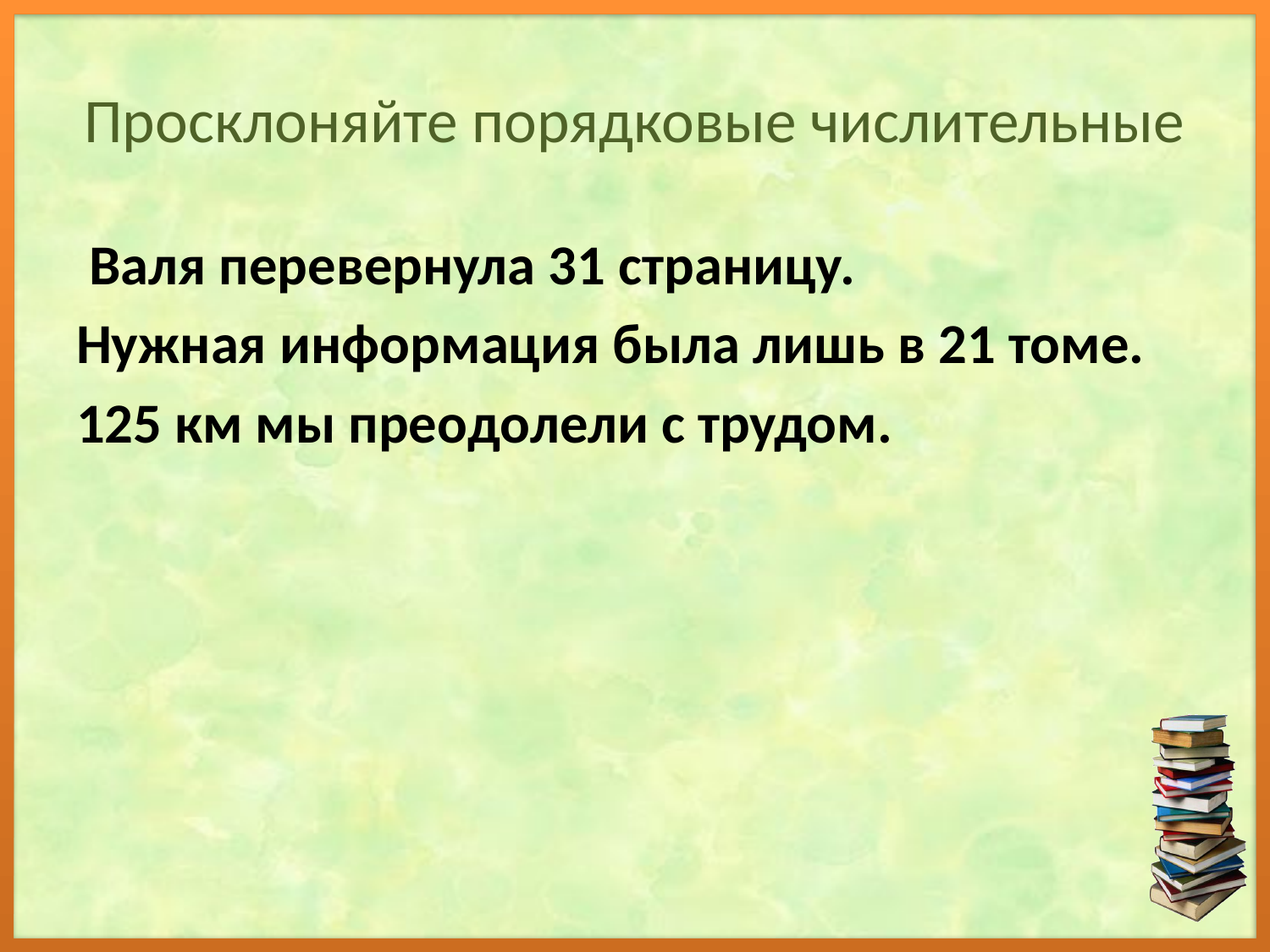

# Просклоняйте порядковые числительные
 Валя перевернула 31 страницу.
Нужная информация была лишь в 21 томе.
125 км мы преодолели с трудом.